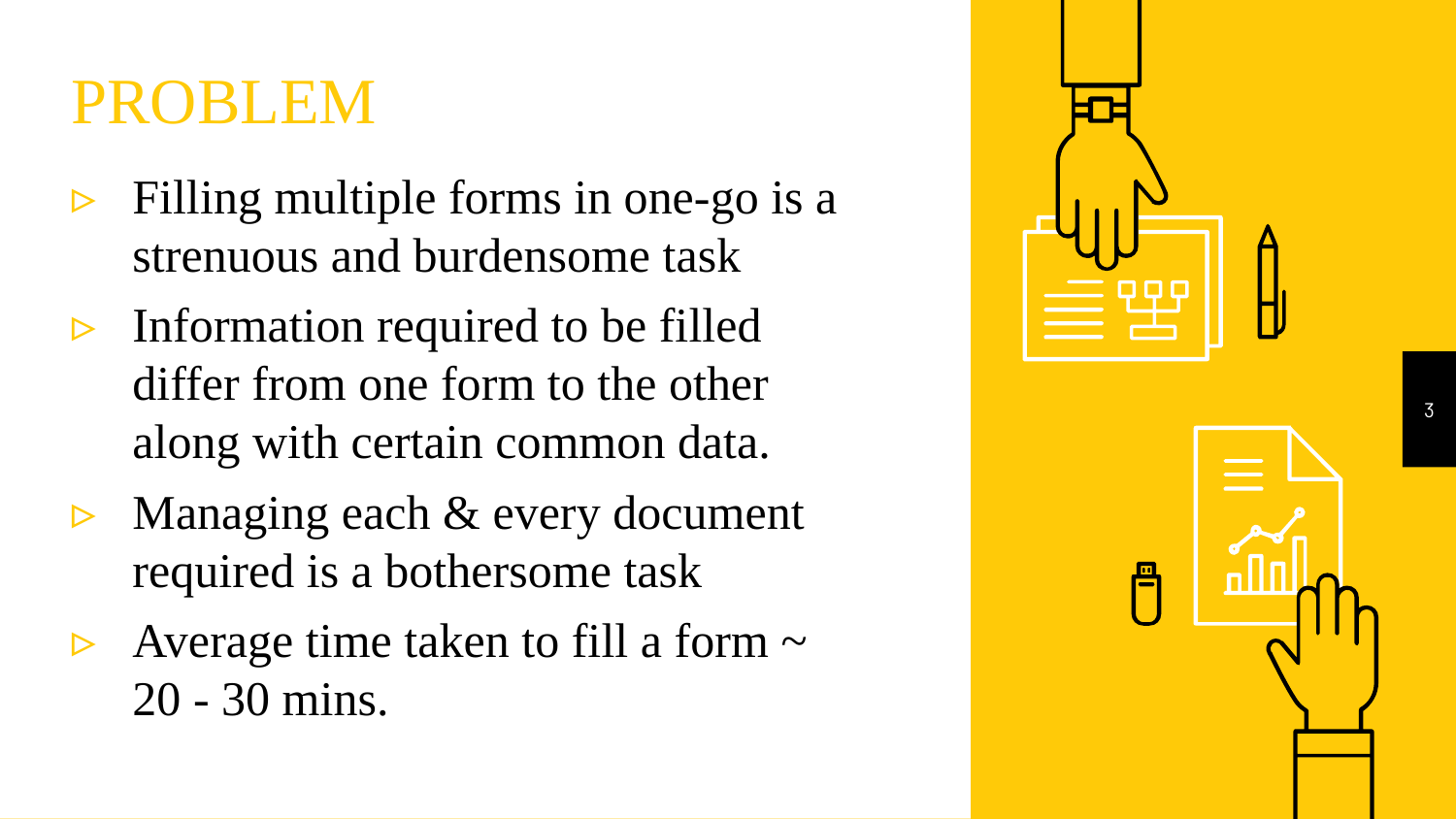

# PROBLEM
Filling multiple forms in one-go is a strenuous and burdensome task
Information required to be filled differ from one form to the other along with certain common data.
Managing each & every document required is a bothersome task
Average time taken to fill a form ~ 20 - 30 mins.
3